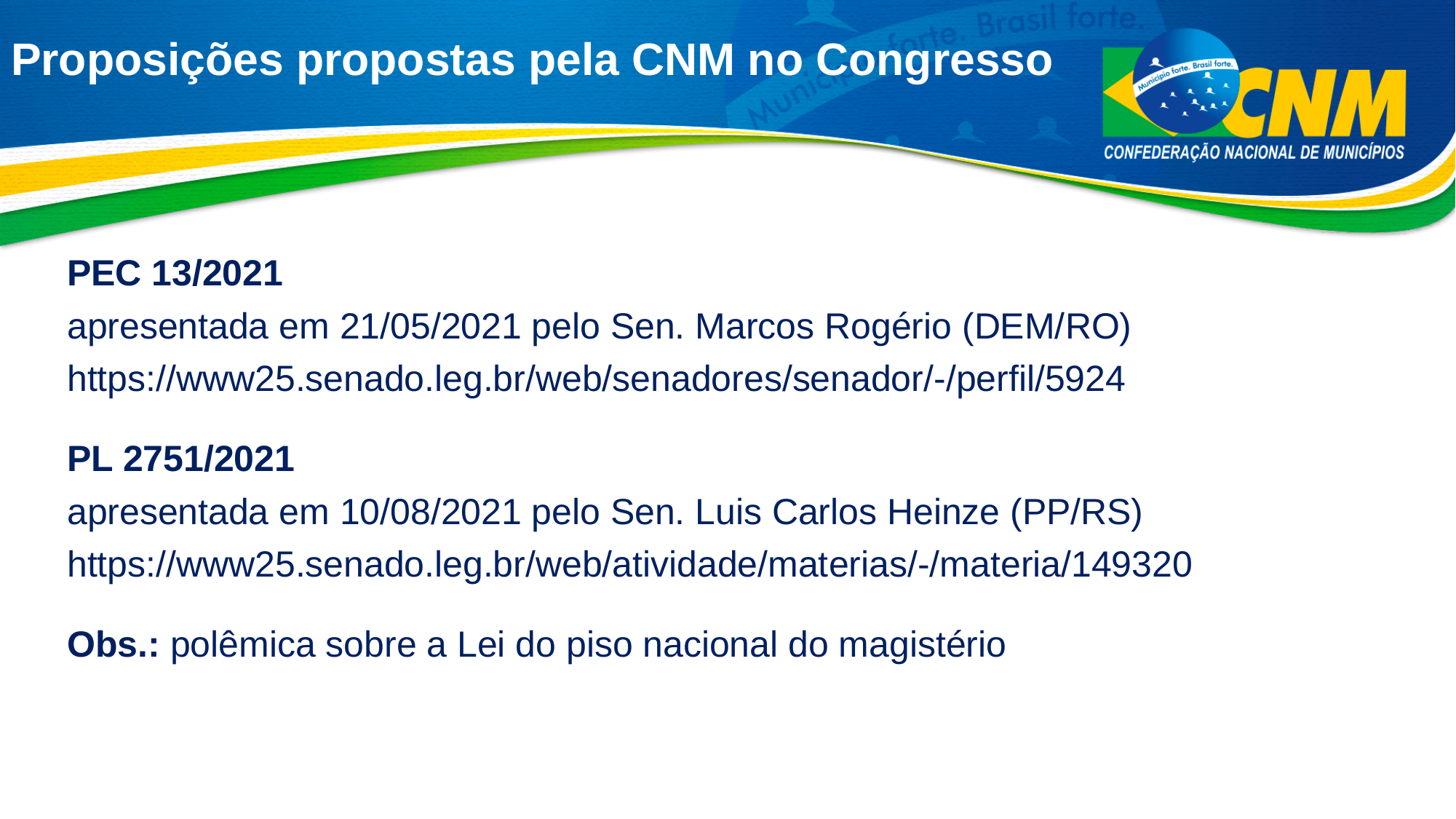

# Proposições propostas pela CNM no Congresso
PEC 13/2021
apresentada em 21/05/2021 pelo Sen. Marcos Rogério (DEM/RO)
https://www25.senado.leg.br/web/senadores/senador/-/perfil/5924
PL 2751/2021
apresentada em 10/08/2021 pelo Sen. Luis Carlos Heinze (PP/RS)
https://www25.senado.leg.br/web/atividade/materias/-/materia/149320
Obs.: polêmica sobre a Lei do piso nacional do magistério